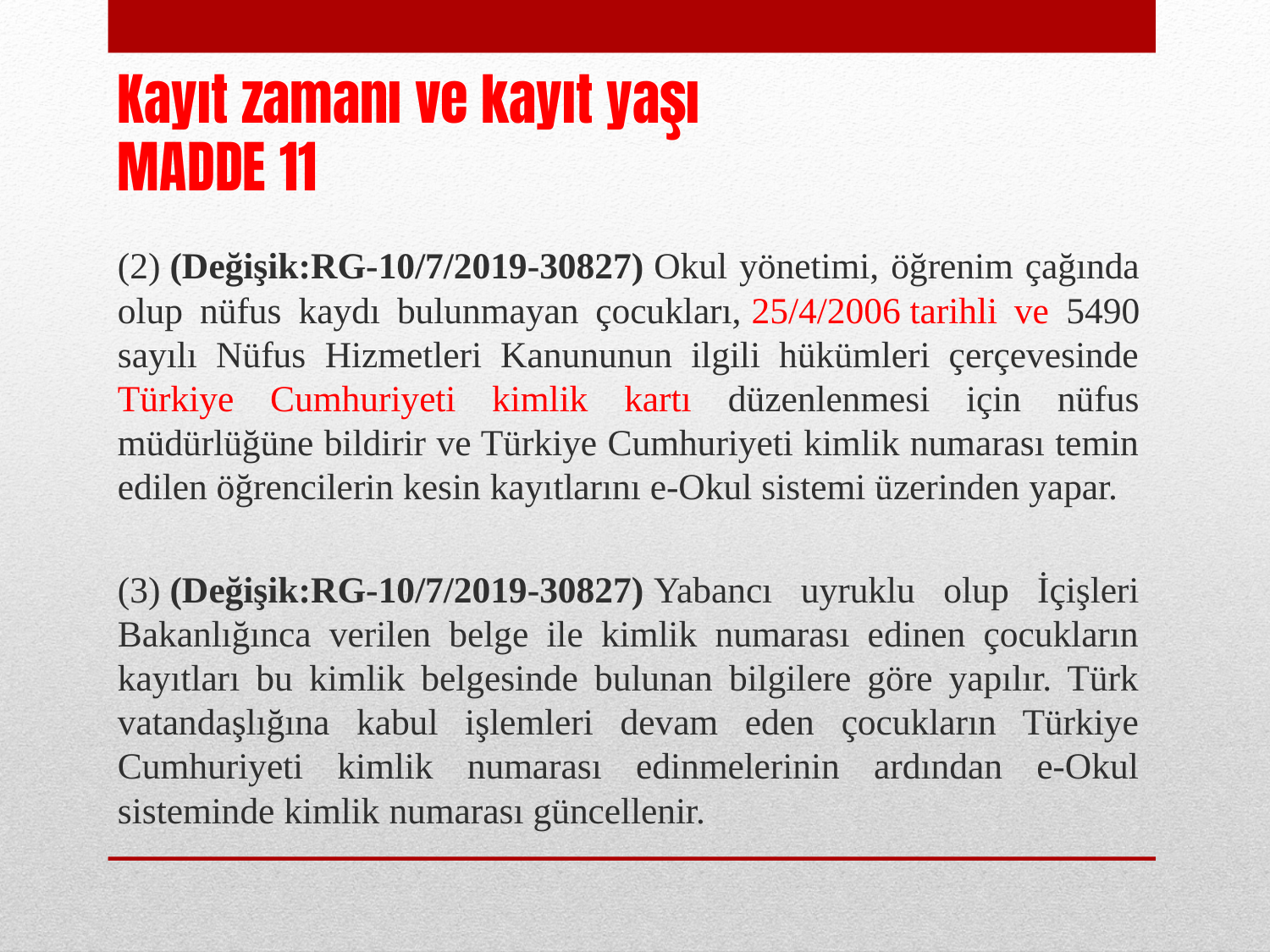

# Kayıt zamanı ve kayıt yaşı MADDE 11
(2) (Değişik:RG-10/7/2019-30827) Okul yönetimi, öğrenim çağında olup nüfus kaydı bulunmayan çocukları, 25/4/2006 tarihli ve 5490 sayılı Nüfus Hizmetleri Kanununun ilgili hükümleri çerçevesinde Türkiye Cumhuriyeti kimlik kartı düzenlenmesi için nüfus müdürlüğüne bildirir ve Türkiye Cumhuriyeti kimlik numarası temin edilen öğrencilerin kesin kayıtlarını e-Okul sistemi üzerinden yapar.

(3) (Değişik:RG-10/7/2019-30827) Yabancı uyruklu olup İçişleri Bakanlığınca verilen belge ile kimlik numarası edinen çocukların kayıtları bu kimlik belgesinde bulunan bilgilere göre yapılır. Türk vatandaşlığına kabul işlemleri devam eden çocukların Türkiye Cumhuriyeti kimlik numarası edinmelerinin ardından e-Okul sisteminde kimlik numarası güncellenir.